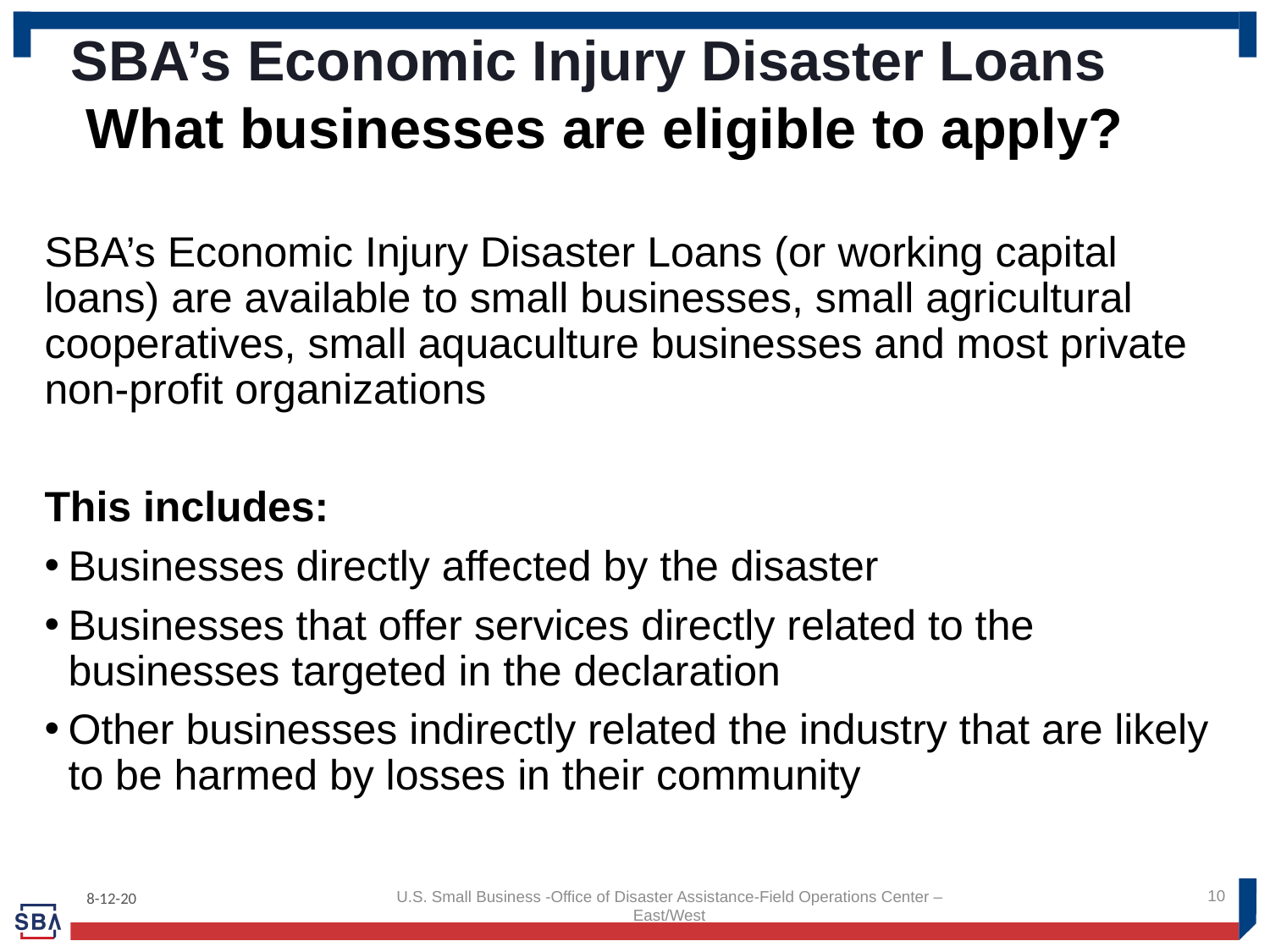

SBA’s Economic Injury Disaster Loans
 What businesses are eligible to apply?

SBA’s Economic Injury Disaster Loans (or working capital loans) are available to small businesses, small agricultural cooperatives, small aquaculture businesses and most private non-profit organizations

This includes:
Businesses directly affected by the disaster
Businesses that offer services directly related to the businesses targeted in the declaration
Other businesses indirectly related the industry that are likely to be harmed by losses in their community
10
10
U.S. Small Business -Office of Disaster Assistance-Field Operations Center – East/West
8-12-20